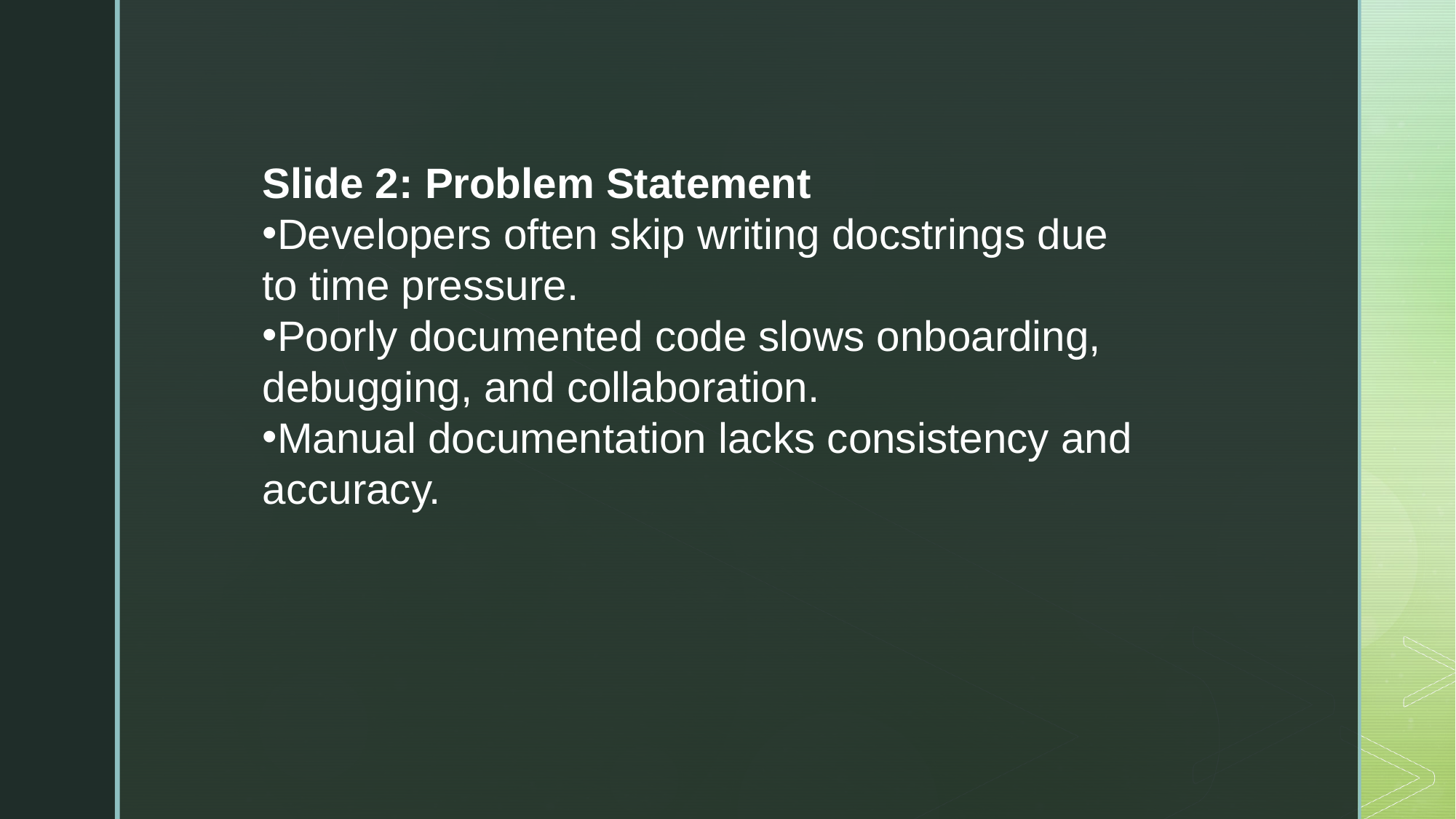

Slide 2: Problem Statement
Developers often skip writing docstrings due to time pressure.
Poorly documented code slows onboarding, debugging, and collaboration.
Manual documentation lacks consistency and accuracy.